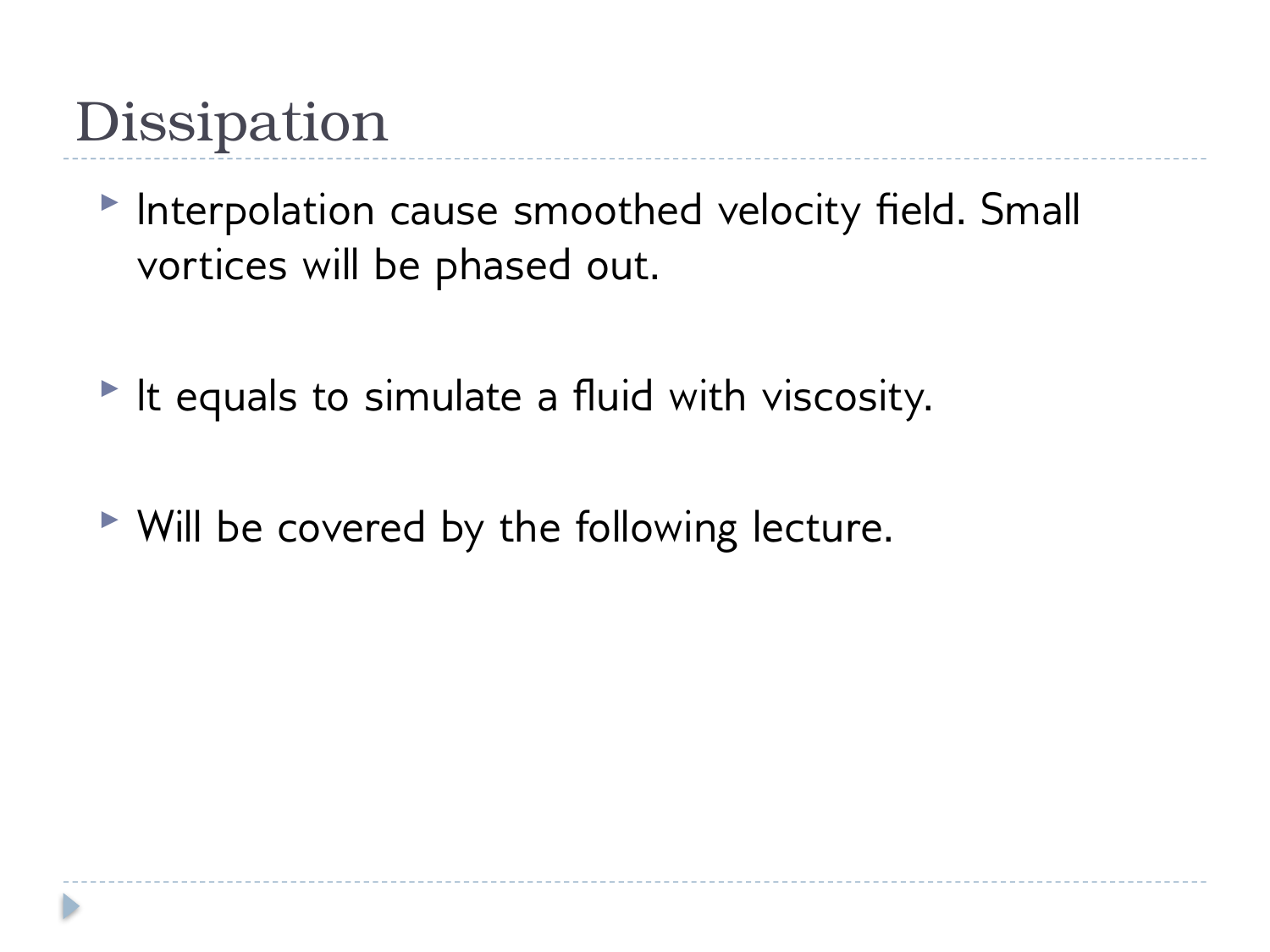

# Dissipation
Interpolation cause smoothed velocity field. Small vortices will be phased out.

It equals to simulate a fluid with viscosity.

Will be covered by the following lecture.